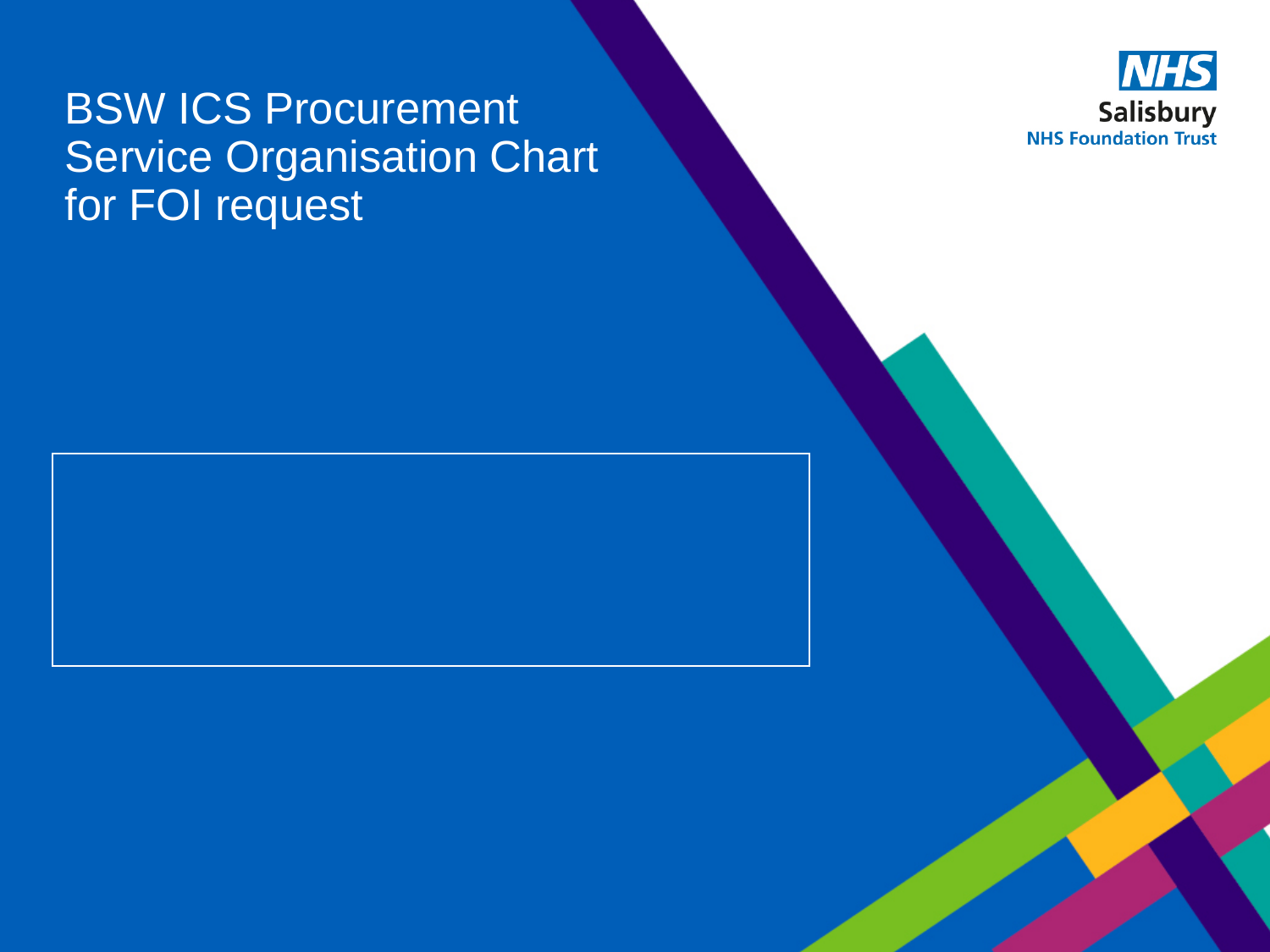

# BSW ICS Procurement Service Organisation Chart for FOI request